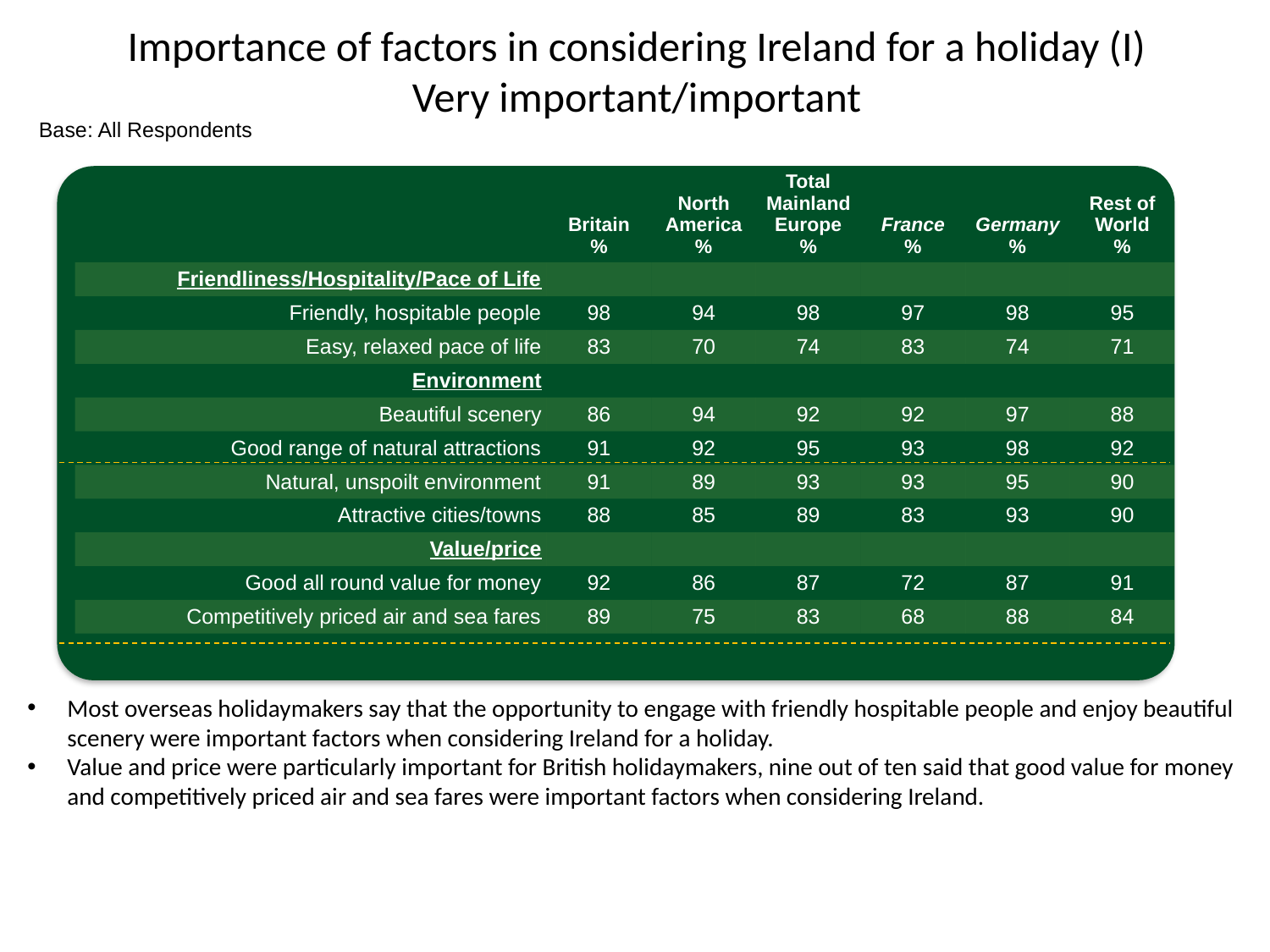

# Importance of factors in considering Ireland for a holiday (I) Very important/important
Base: All Respondents

|  | Britain % | North America % | Total Mainland Europe % | France % | Germany % | Rest of World % |
| --- | --- | --- | --- | --- | --- | --- |
| Friendliness/Hospitality/Pace of Life |  |  |  |  |  |  |
| Friendly, hospitable people | 98 | 94 | 98 | 97 | 98 | 95 |
| Easy, relaxed pace of life | 83 | 70 | 74 | 83 | 74 | 71 |
| Environment |  |  |  |  |  |  |
| Beautiful scenery | 86 | 94 | 92 | 92 | 97 | 88 |
| Good range of natural attractions | 91 | 92 | 95 | 93 | 98 | 92 |
| Natural, unspoilt environment | 91 | 89 | 93 | 93 | 95 | 90 |
| Attractive cities/towns | 88 | 85 | 89 | 83 | 93 | 90 |
| Value/price |  |  |  |  |  |  |
| Good all round value for money | 92 | 86 | 87 | 72 | 87 | 91 |
| Competitively priced air and sea fares | 89 | 75 | 83 | 68 | 88 | 84 |
Most overseas holidaymakers say that the opportunity to engage with friendly hospitable people and enjoy beautiful scenery were important factors when considering Ireland for a holiday.
Value and price were particularly important for British holidaymakers, nine out of ten said that good value for money and competitively priced air and sea fares were important factors when considering Ireland.